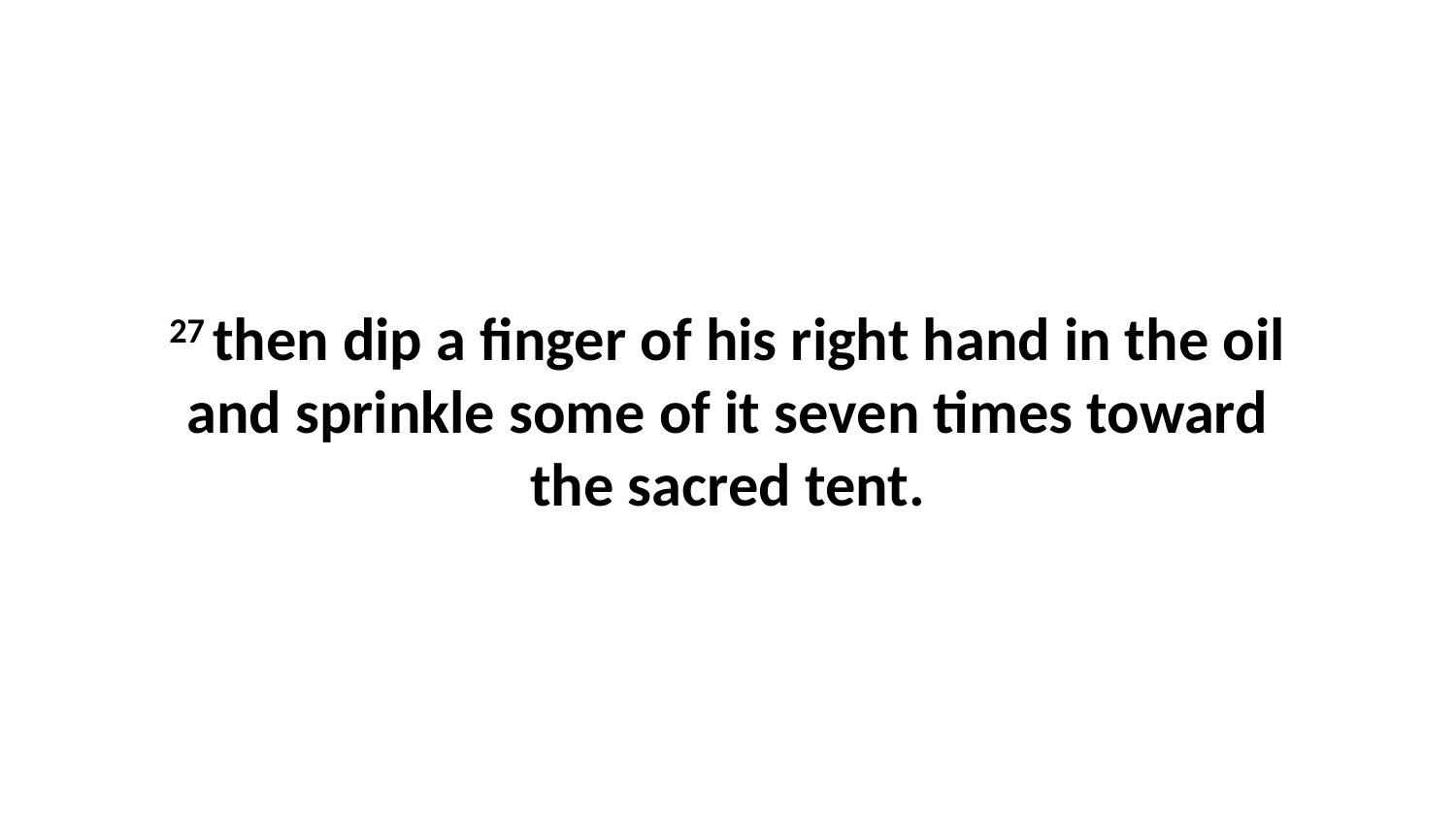

27 then dip a finger of his right hand in the oil and sprinkle some of it seven times toward the sacred tent.